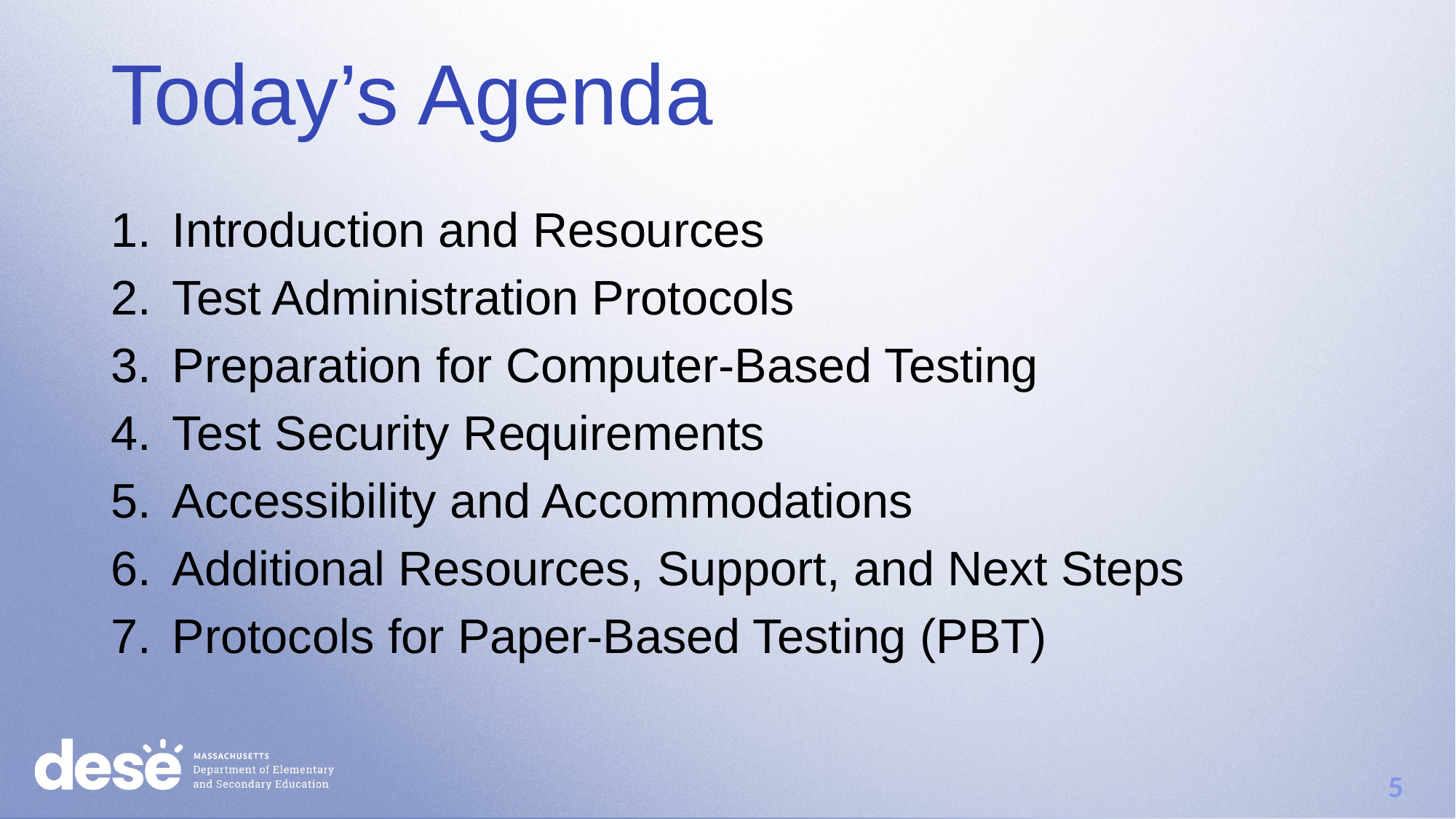

# Today’s Agenda
Introduction and Resources
Test Administration Protocols
Preparation for Computer-Based Testing
Test Security Requirements
Accessibility and Accommodations
Additional Resources, Support, and Next Steps
Protocols for Paper-Based Testing (PBT)